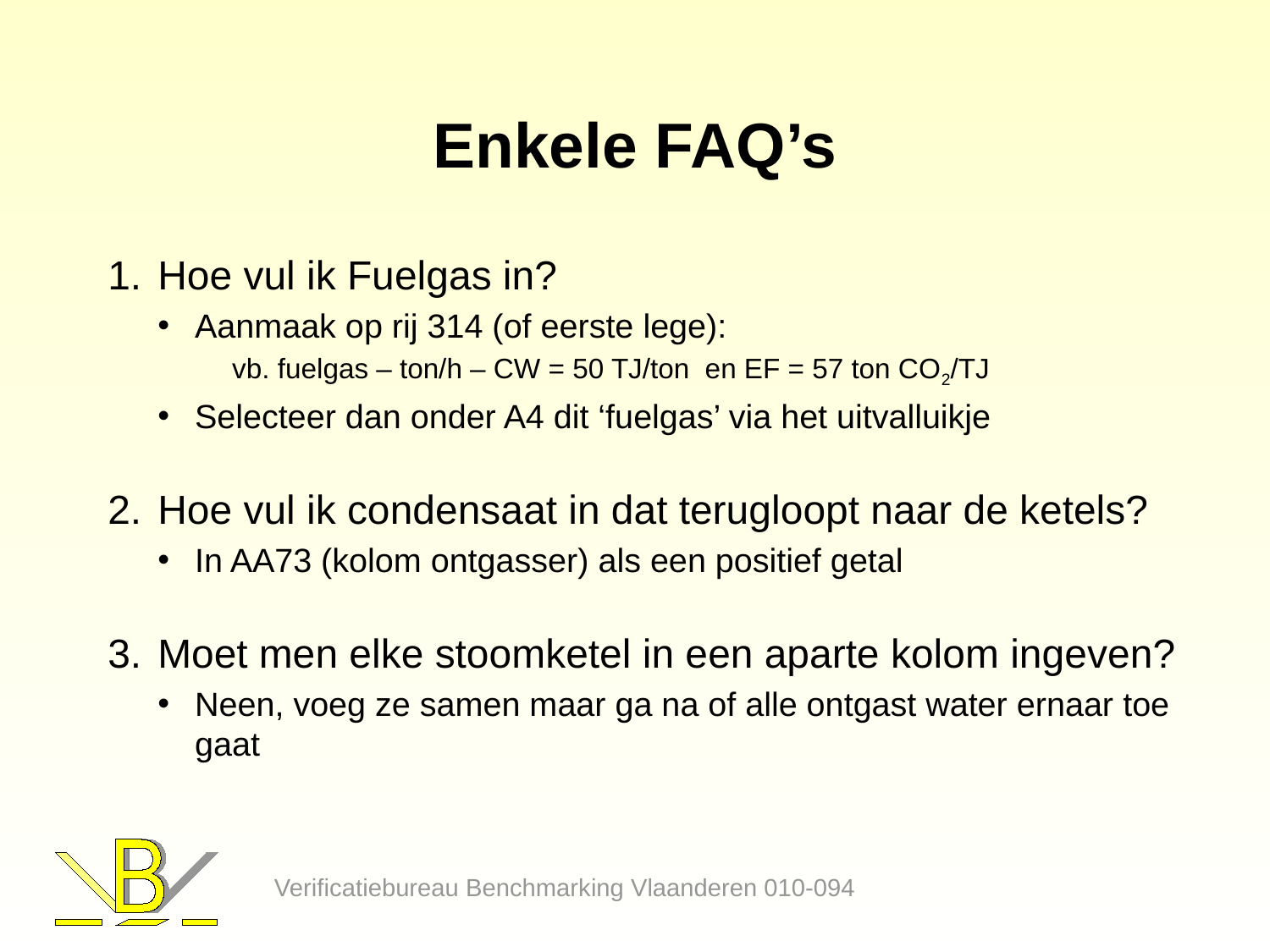

# Enkele FAQ’s
Hoe vul ik Fuelgas in?
Aanmaak op rij 314 (of eerste lege):
    vb. fuelgas – ton/h – CW = 50 TJ/ton  en EF = 57 ton CO2/TJ
Selecteer dan onder A4 dit ‘fuelgas’ via het uitvalluikje
Hoe vul ik condensaat in dat terugloopt naar de ketels?
In AA73 (kolom ontgasser) als een positief getal
Moet men elke stoomketel in een aparte kolom ingeven?
Neen, voeg ze samen maar ga na of alle ontgast water ernaar toe gaat

Verificatiebureau Benchmarking Vlaanderen 010-094